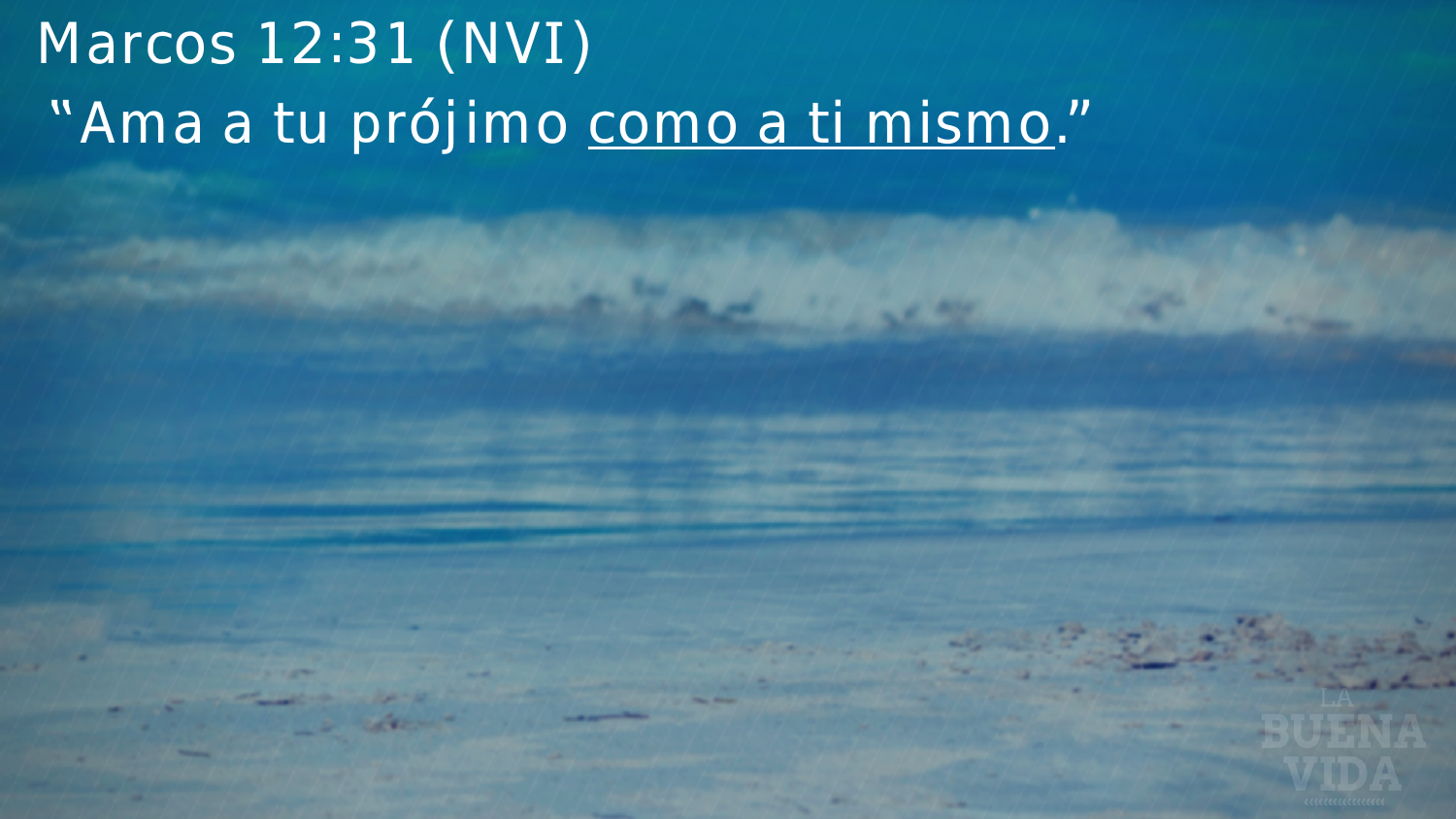

Marcos 12:31 (NVI)
 “Ama a tu prójimo como a ti mismo.”